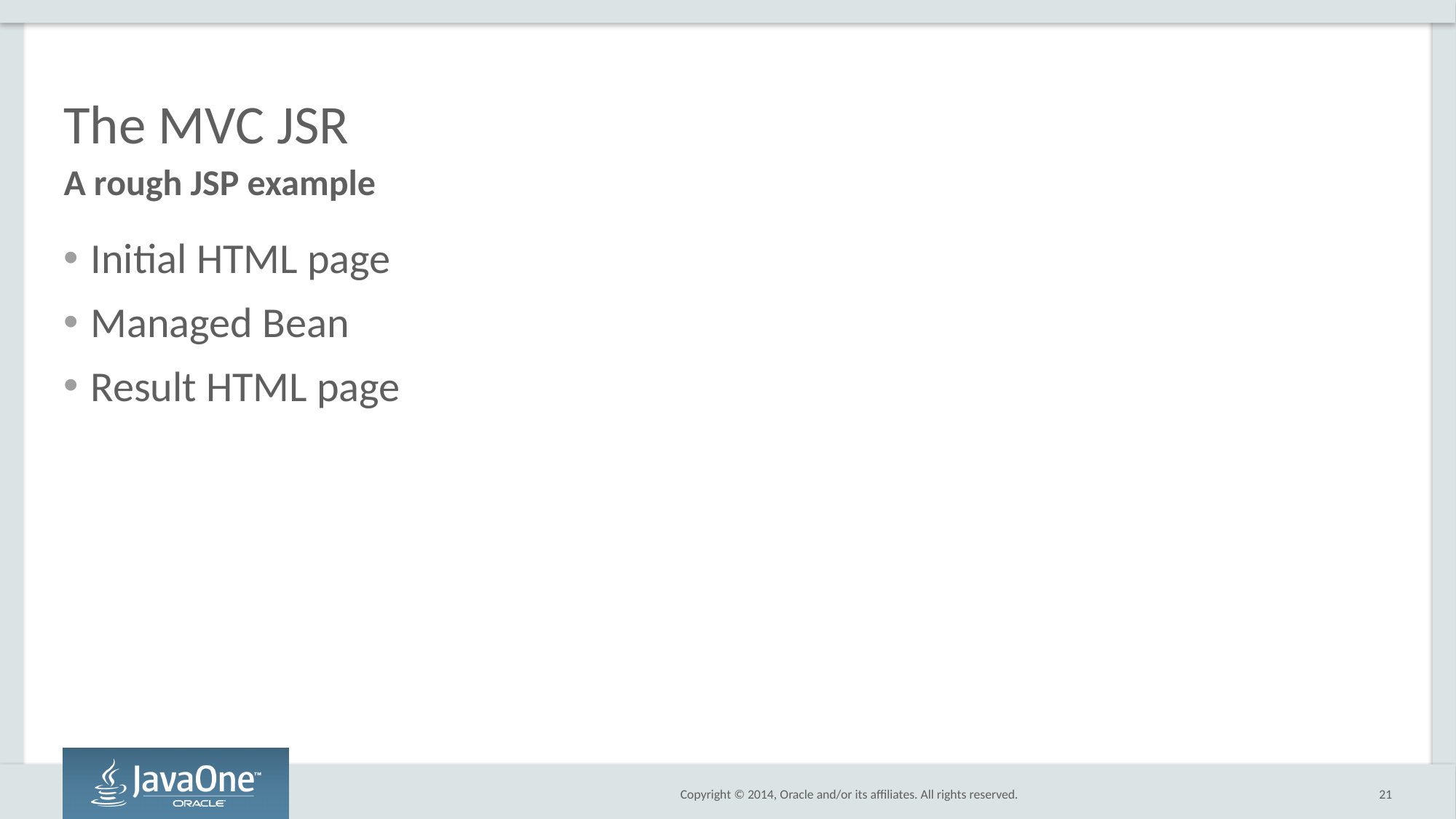

# The MVC JSR
A rough JSP example
Initial HTML page
Managed Bean
Result HTML page

21